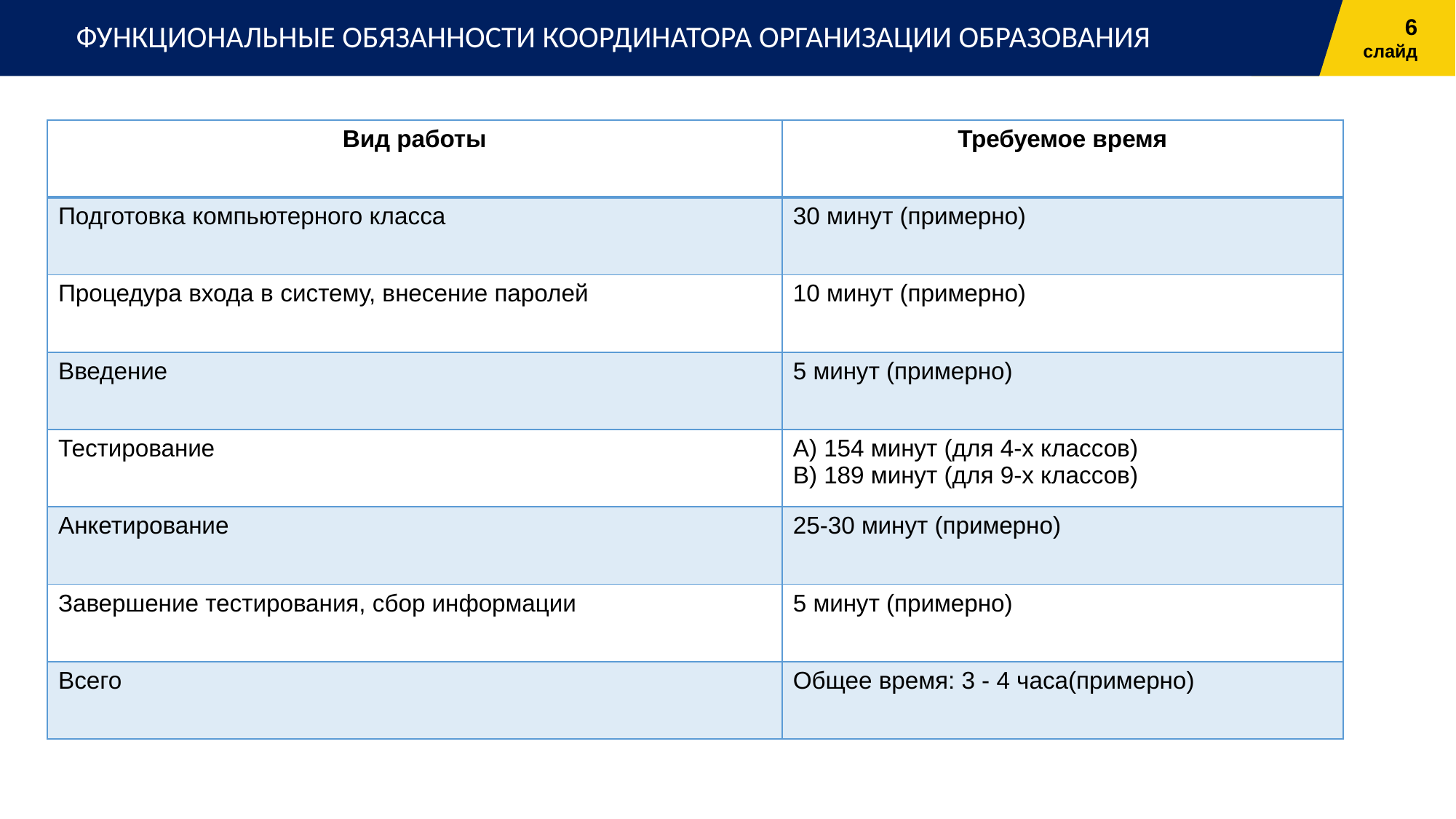

6
слайд
ФУНКЦИОНАЛЬНЫЕ ОБЯЗАННОСТИ КООРДИНАТОРА ОРГАНИЗАЦИИ ОБРАЗОВАНИЯ
| Вид работы​ | Требуемое время​ |
| --- | --- |
| Подготовка​ компьютерного класса​ | 30 минут (примерно)​ |
| Процедура входа в​ систему, внесение паролей ​ | 10 минут (примерно)​ |
| Введение ​ ​ | 5 минут (примерно)​ |
| Тестирование​ | А) 154 минут (для 4-х классов)​ В) 189 минут (для 9-х классов)​ |
| Анкетирование​ | 25-30 минут (примерно)​ |
| Завершение​ тестирования, сбор информации | 5 минут (примерно)​ |
| Всего​ | Общее время: 3 - 4 часа(примерно)​ |